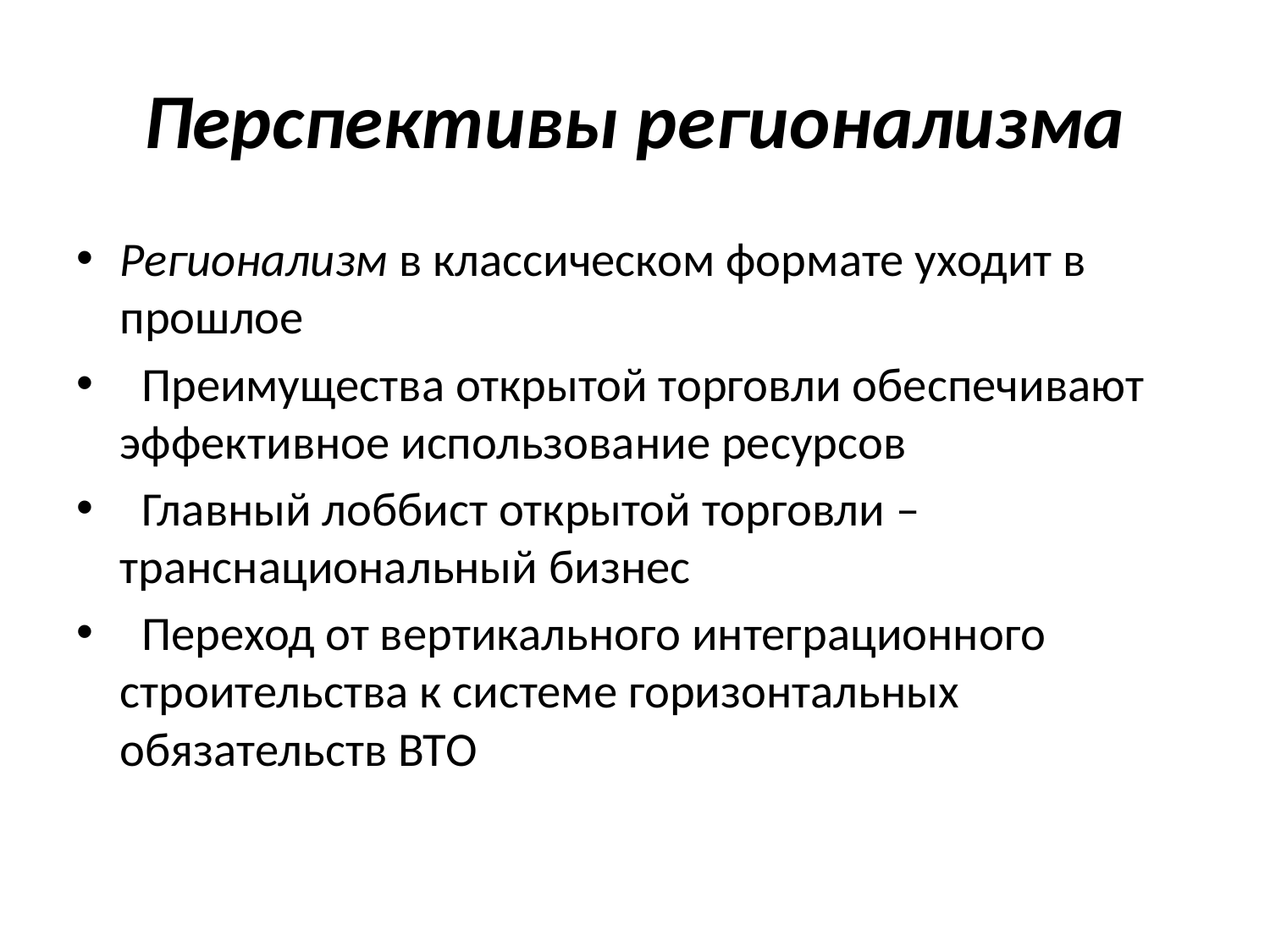

# Перспективы регионализма
Регионализм в классическом формате уходит в прошлое
  Преимущества открытой торговли обеспечивают эффективное использование ресурсов
  Главный лоббист открытой торговли – транснациональный бизнес
  Переход от вертикального интеграционного строительства к системе горизонтальных обязательств ВТО